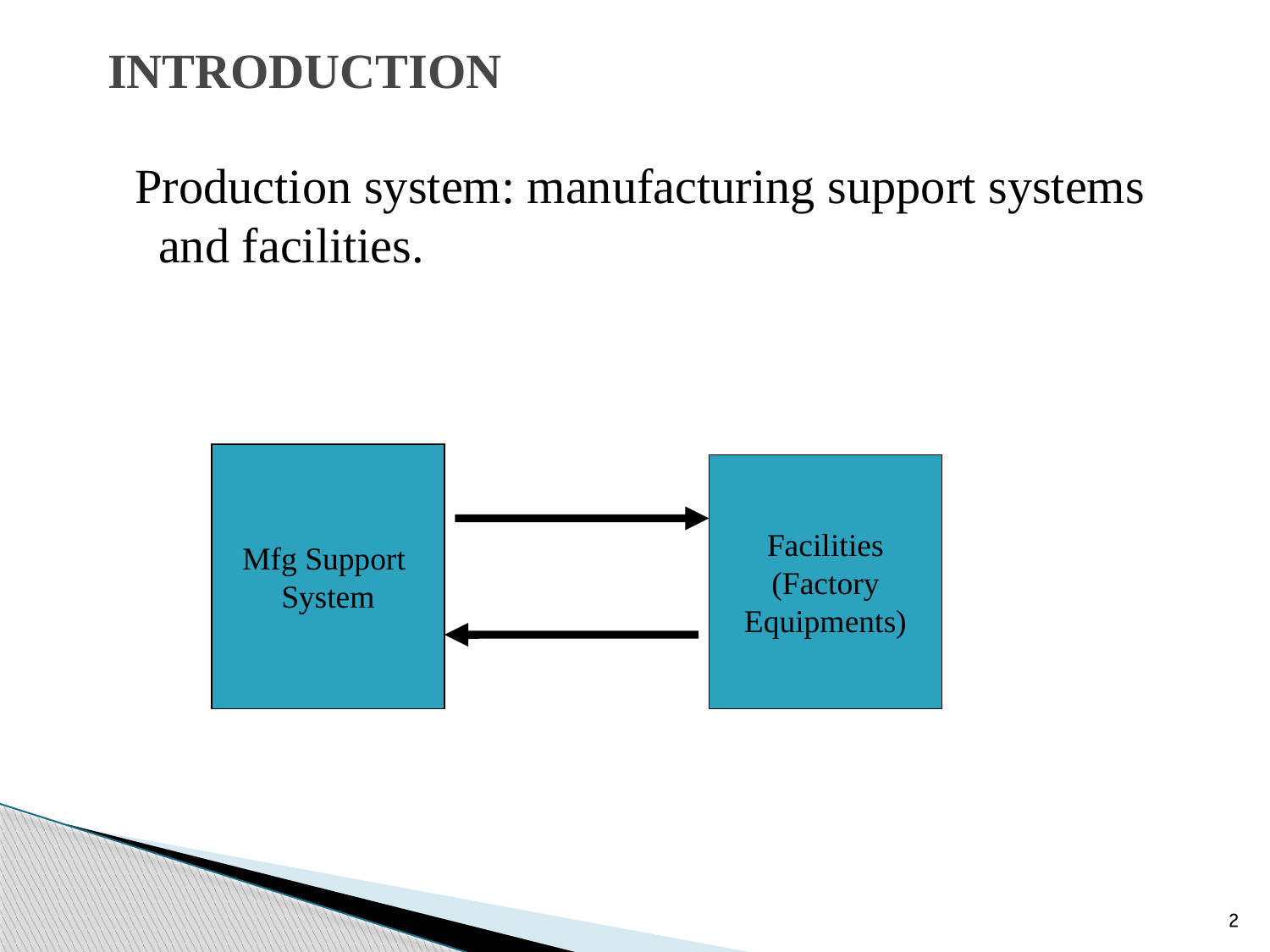

# INTRODUCTION
 Production system: manufacturing support systems and facilities.

Mfg Support
System
Facilities
(Factory
Equipments)

2